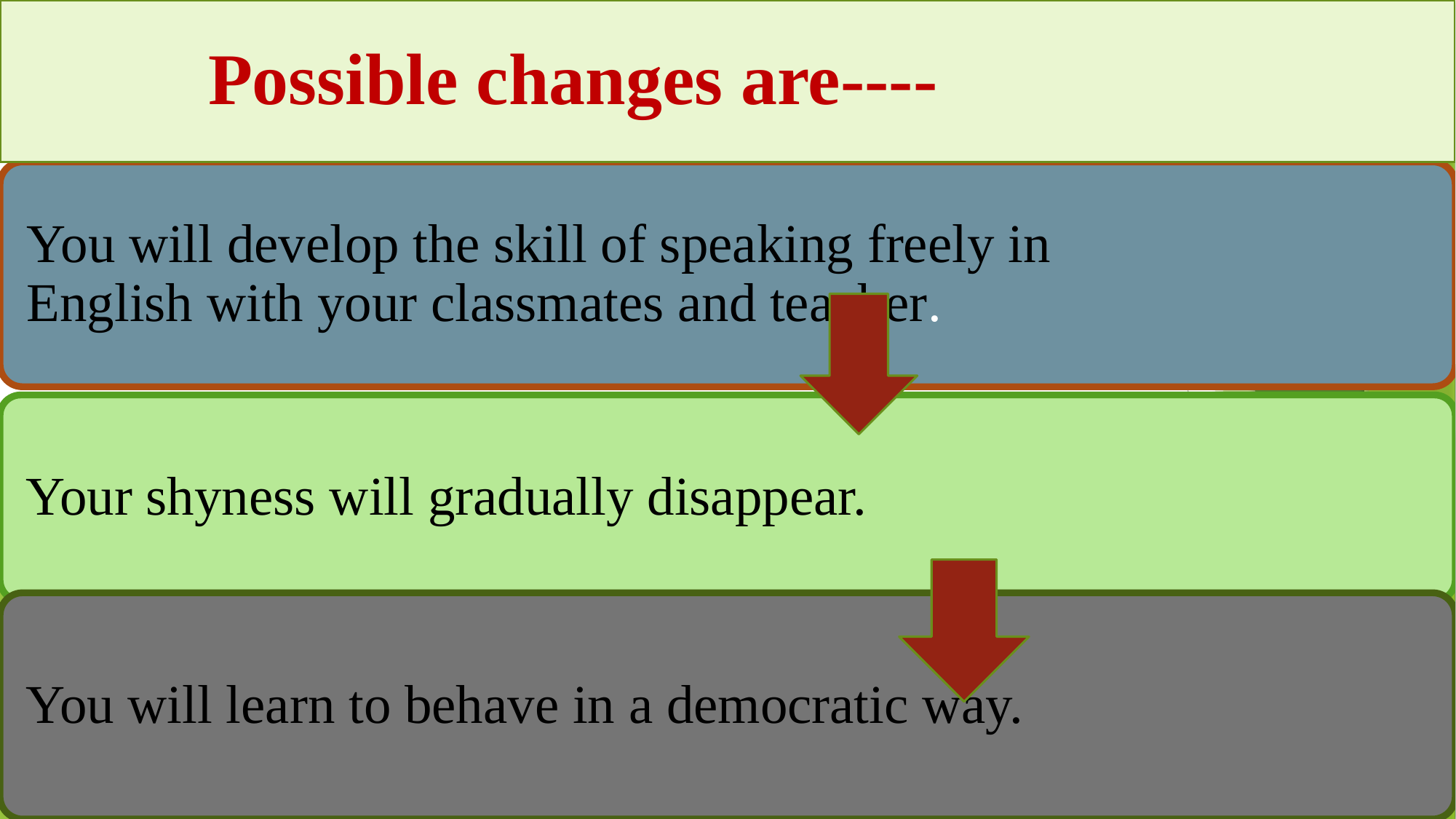

Possible changes are----

You will develop the skill of speaking freely in English with your classmates and teacher.

Your shyness will gradually disappear.

You will learn to behave in a democratic way.